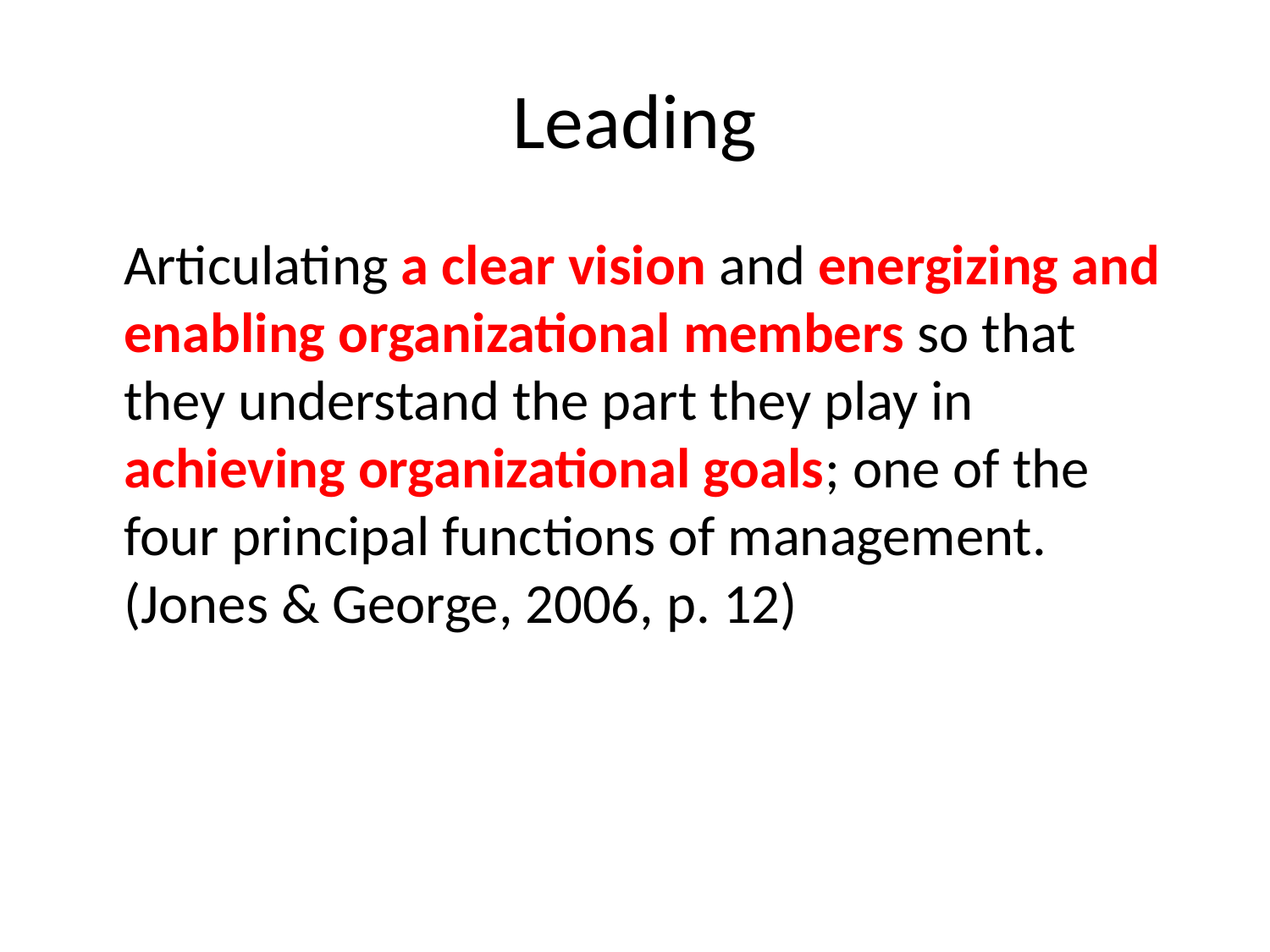

# Leading
	Articulating a clear vision and energizing and enabling organizational members so that they understand the part they play in achieving organizational goals; one of the four principal functions of management.  (Jones & George, 2006, p. 12)